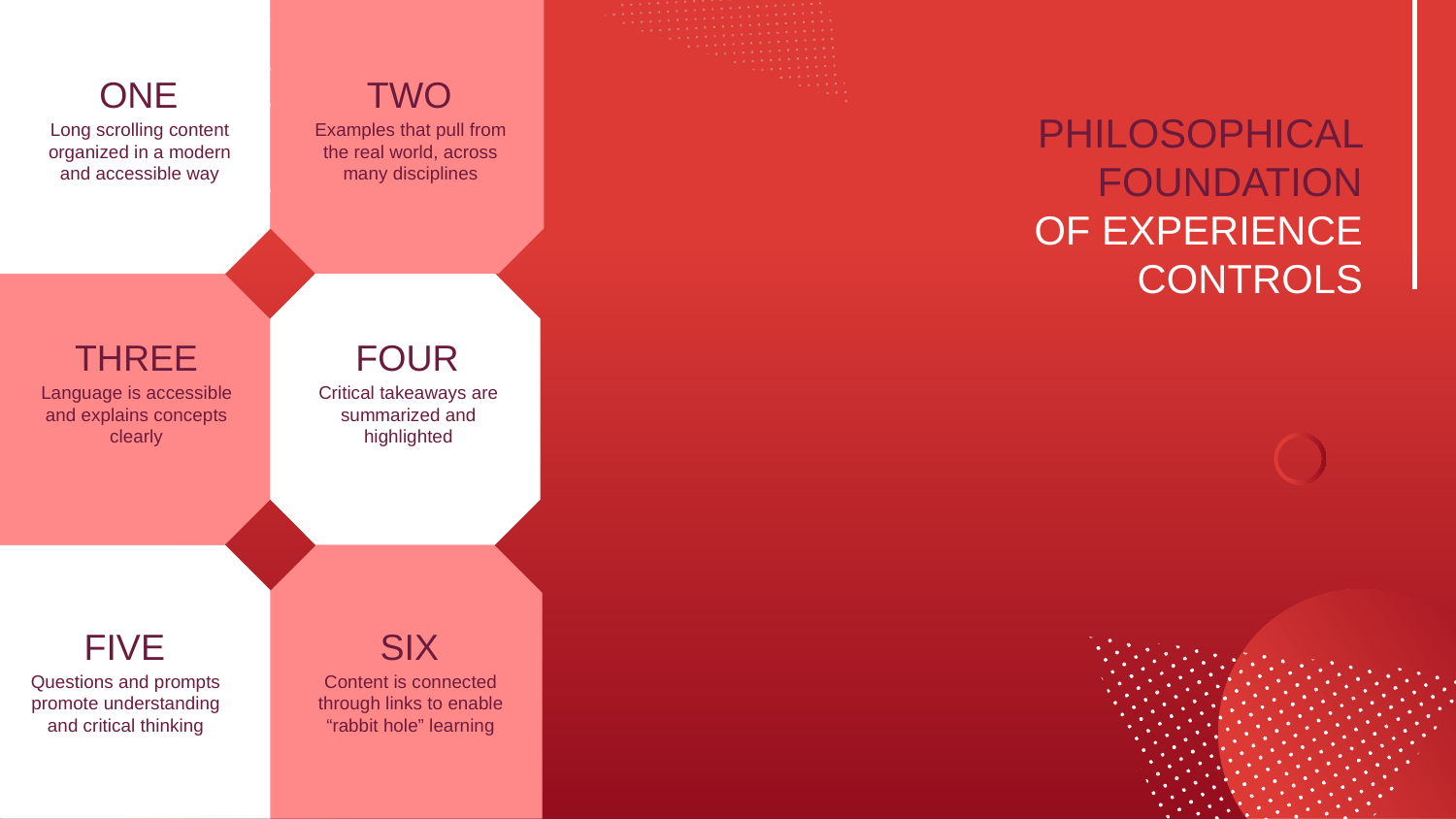

# PHILOSOPHICAL FOUNDATION OF EXPERIENCE CONTROLS
ONE
TWO
Long scrolling content organized in a modern and accessible way

Examples that pull from the real world, across many disciplines

THREE
FOUR
Critical takeaways are summarized and highlighted
Language is accessible and explains concepts clearly

SIX
FIVE
Content is connected through links to enable “rabbit hole” learning
Questions and prompts promote understanding and critical thinking